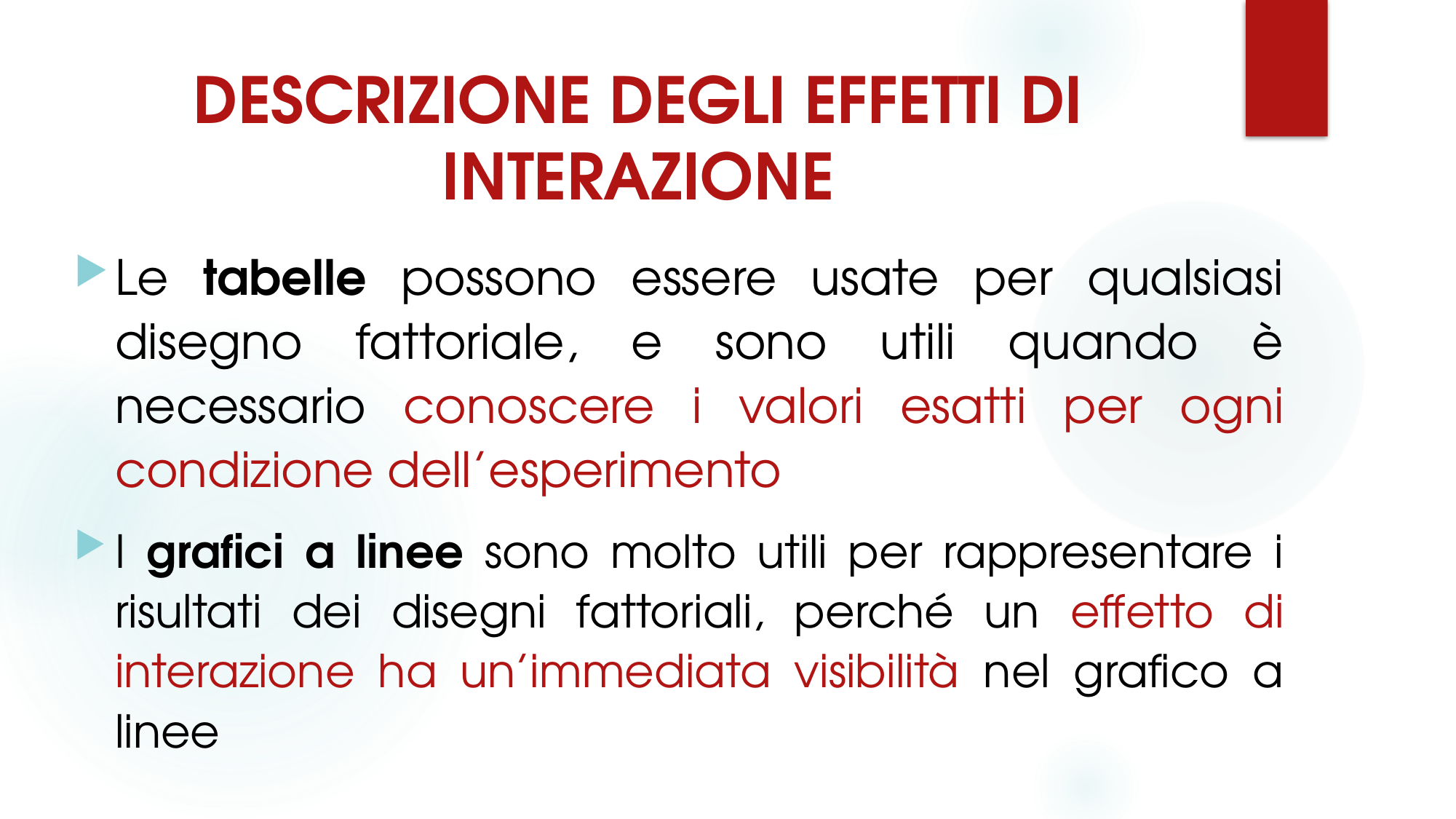

# DESCRIZIONE DEGLI EFFETTI DI INTERAZIONE
Le tabelle possono essere usate per qualsiasi disegno fattoriale, e sono utili quando è necessario conoscere i valori esatti per ogni condizione dell’esperimento

I grafici a linee sono molto utili per rappresentare i risultati dei disegni fattoriali, perché un effetto di interazione ha un’immediata visibilità nel grafico a linee